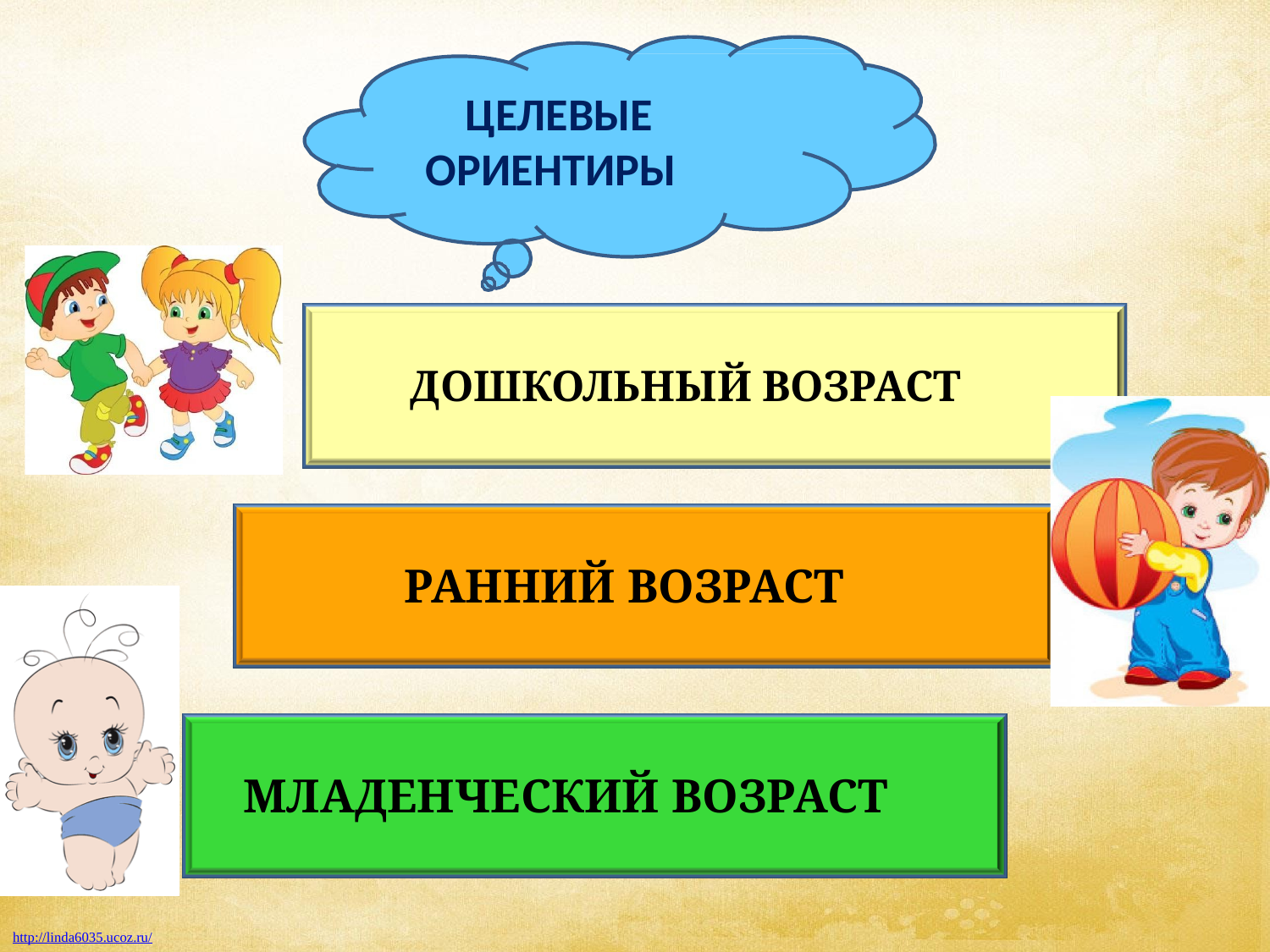

# ЦЕЛЕВЫЕ  ОРИЕНТИРЫ

ДОШКОЛЬНЫЙ ВОЗРАСТ

РАННИЙ ВОЗРАСТ

МЛАДЕНЧЕСКИЙ ВОЗРАСТ
http://linda6035.ucoz.ru/